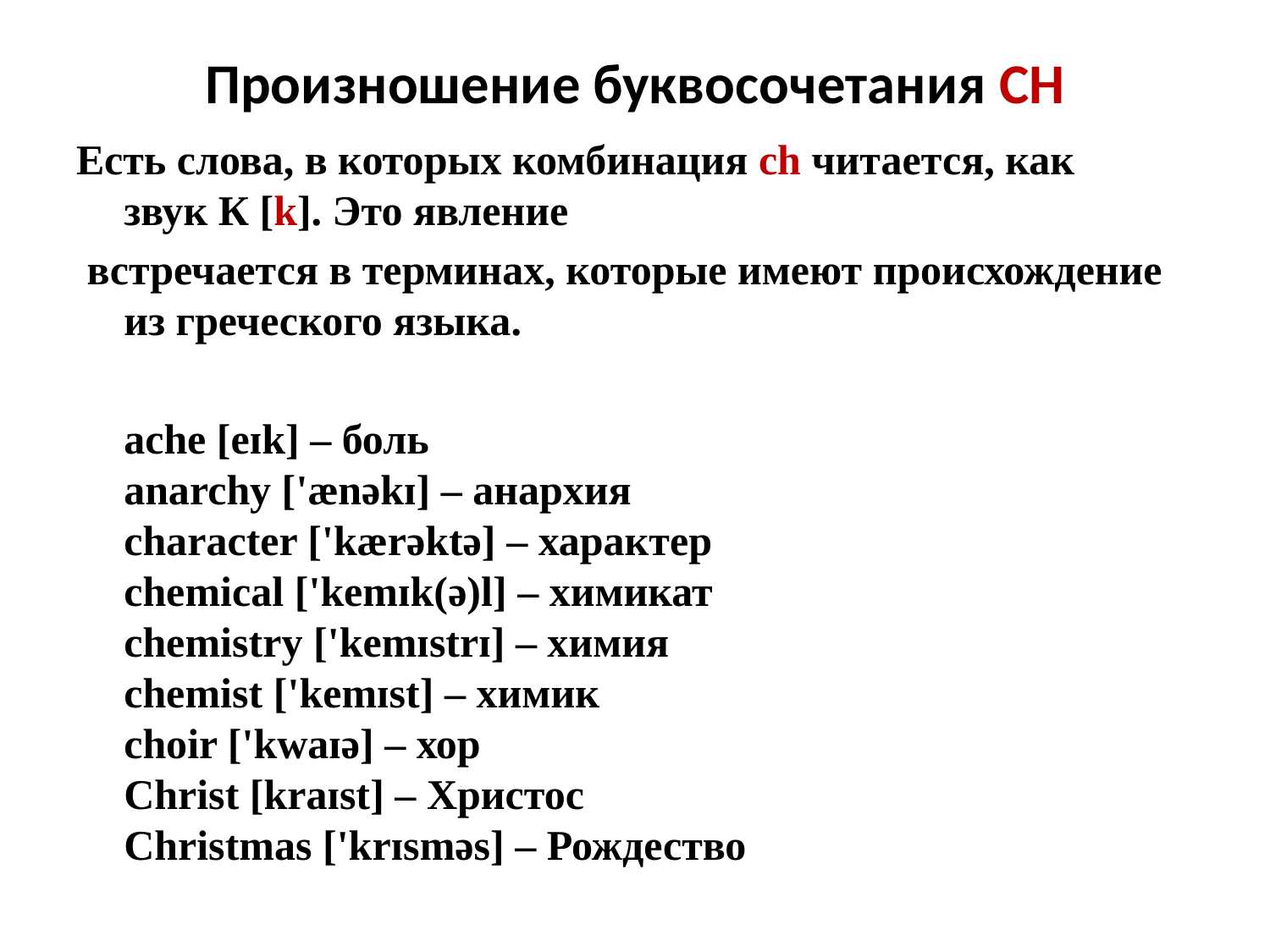

# Произношение буквосочетания CH
Есть слова, в которых комбинация ch читается, как звук К [k]. Это явление
 встречается в терминах, которые имеют происхождение из греческого языка.

	ache [eɪk] – боль
anarchy ['ænəkɪ] – анархия
character ['kærəktə] – характер
chemical ['kemɪk(ə)l] – химикат
chemistry ['kemɪstrɪ] – химия
chemist ['kemɪst] – химик
choir ['kwaɪə] – хор
Christ [kraɪst] – Христос
Christmas ['krɪsməs] – Рождество